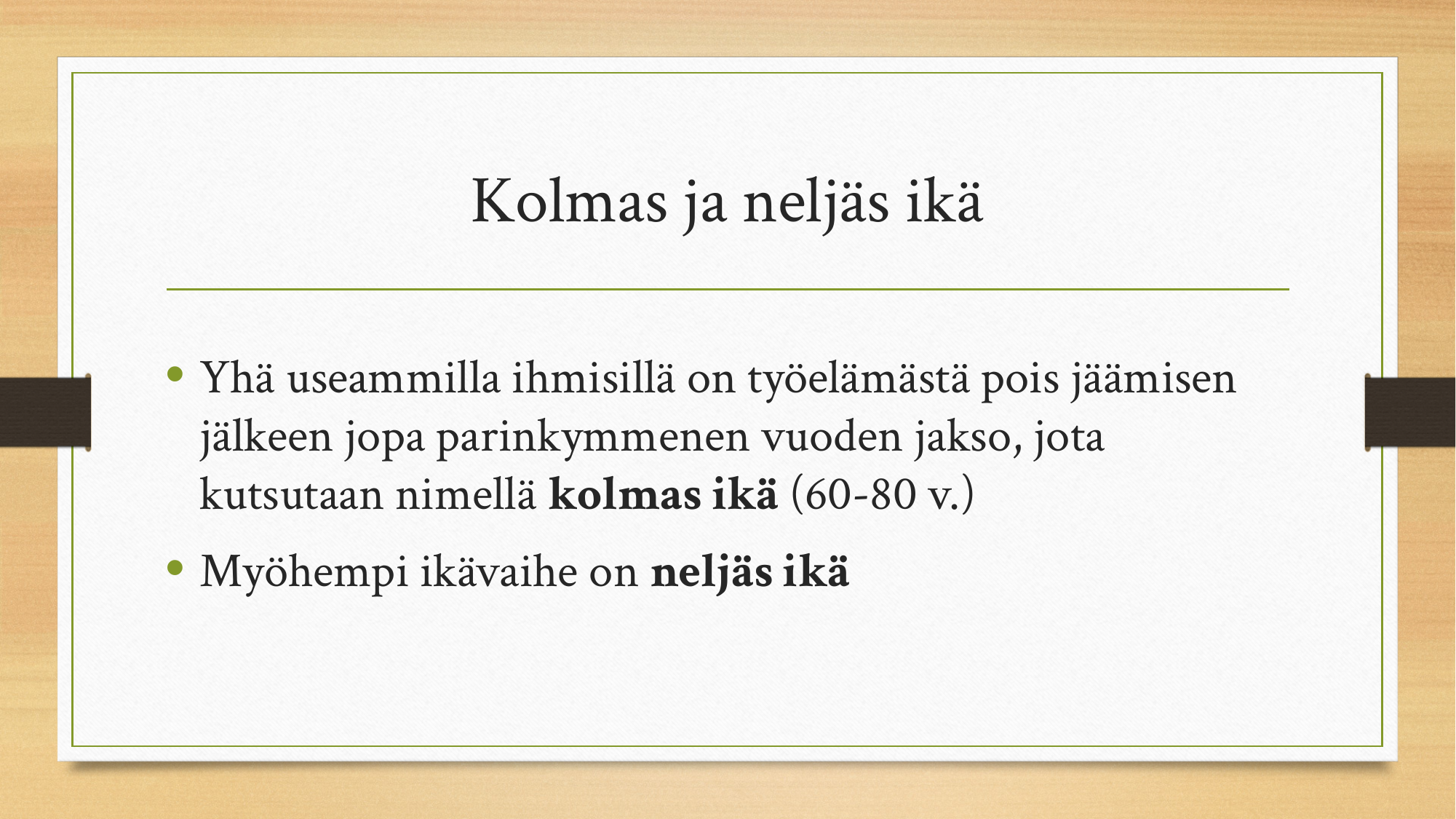

# Kolmas ja neljäs ikä
Yhä useammilla ihmisillä on työelämästä pois jäämisen jälkeen jopa parinkymmenen vuoden jakso, jota kutsutaan nimellä kolmas ikä (60-80 v.)
Myöhempi ikävaihe on neljäs ikä